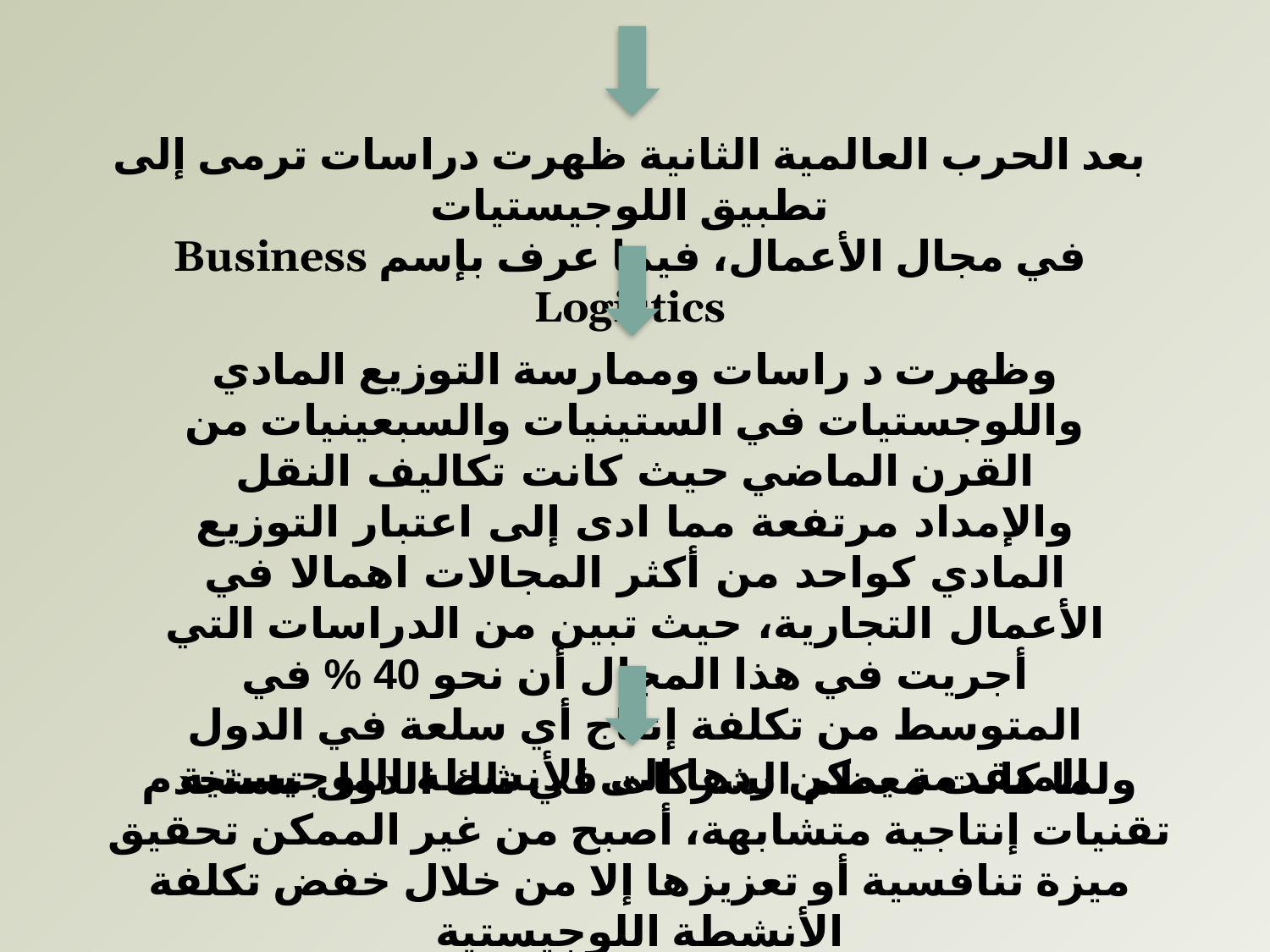

بعد الحرب العالمية الثانية ظهرت دراسات ترمى إلى تطبيق اللوجيستيات
في مجال الأعمال، فيما عرف بإسم Business Logistics

وظهرت د راسات وممارسة التوزيع المادي واللوجستيات في الستينيات والسبعينيات من القرن الماضي حيث كانت تكاليف النقل والإمداد مرتفعة مما ادى إلى اعتبار التوزيع المادي كواحد من أكثر المجالات اهمالا في الأعمال التجارية، حيث تبين من الدراسات التي أجريت في هذا المجال أن نحو 40 % في المتوسط من تكلفة إنتاج أي سلعة في الدول المتقدمة يمكن ردها الى الأنشطة اللوجيستية

ولما كانت معظم الشركات في تلك الدول تستخدم تقنيات إنتاجية متشابهة، أصبح من غير الممكن تحقيق ميزة تنافسية أو تعزيزها إلا من خلال خفض تكلفة الأنشطة اللوجيستية